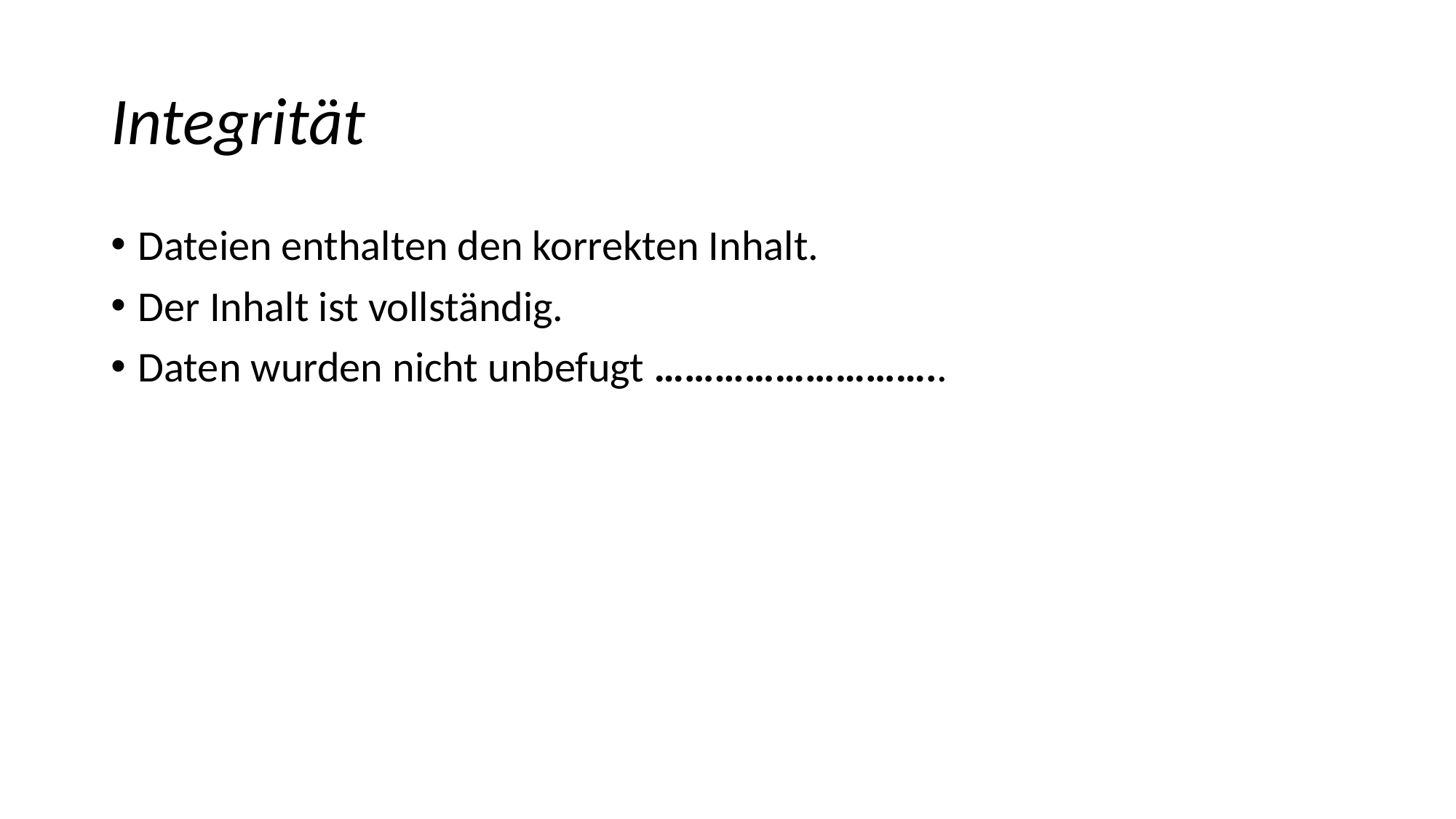

# Integrität
Dateien enthalten den korrekten Inhalt.
Der Inhalt ist vollständig.
Daten wurden nicht unbefugt ………………………..